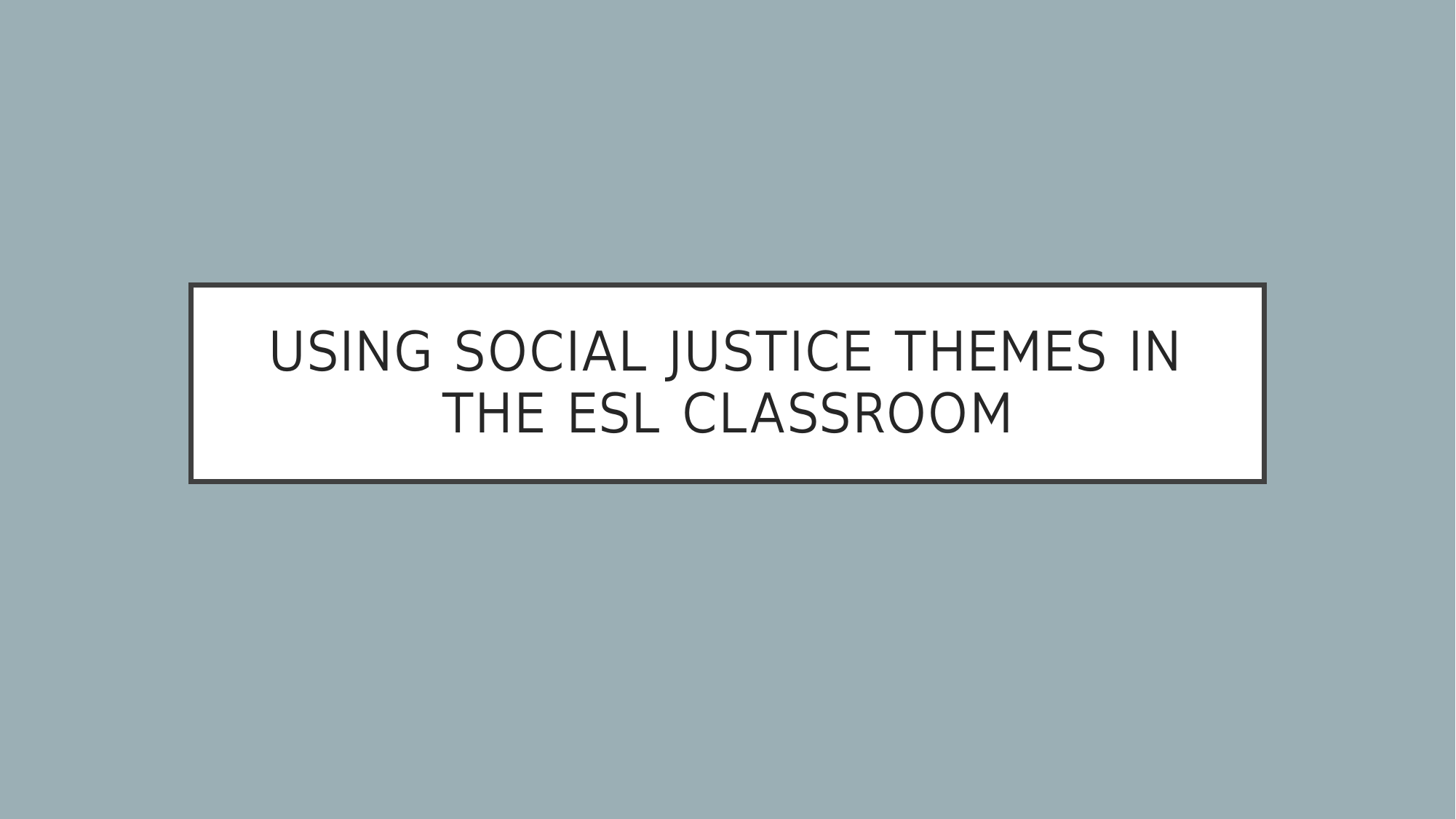

# Using Social Justice Themes in the ESL Classroom